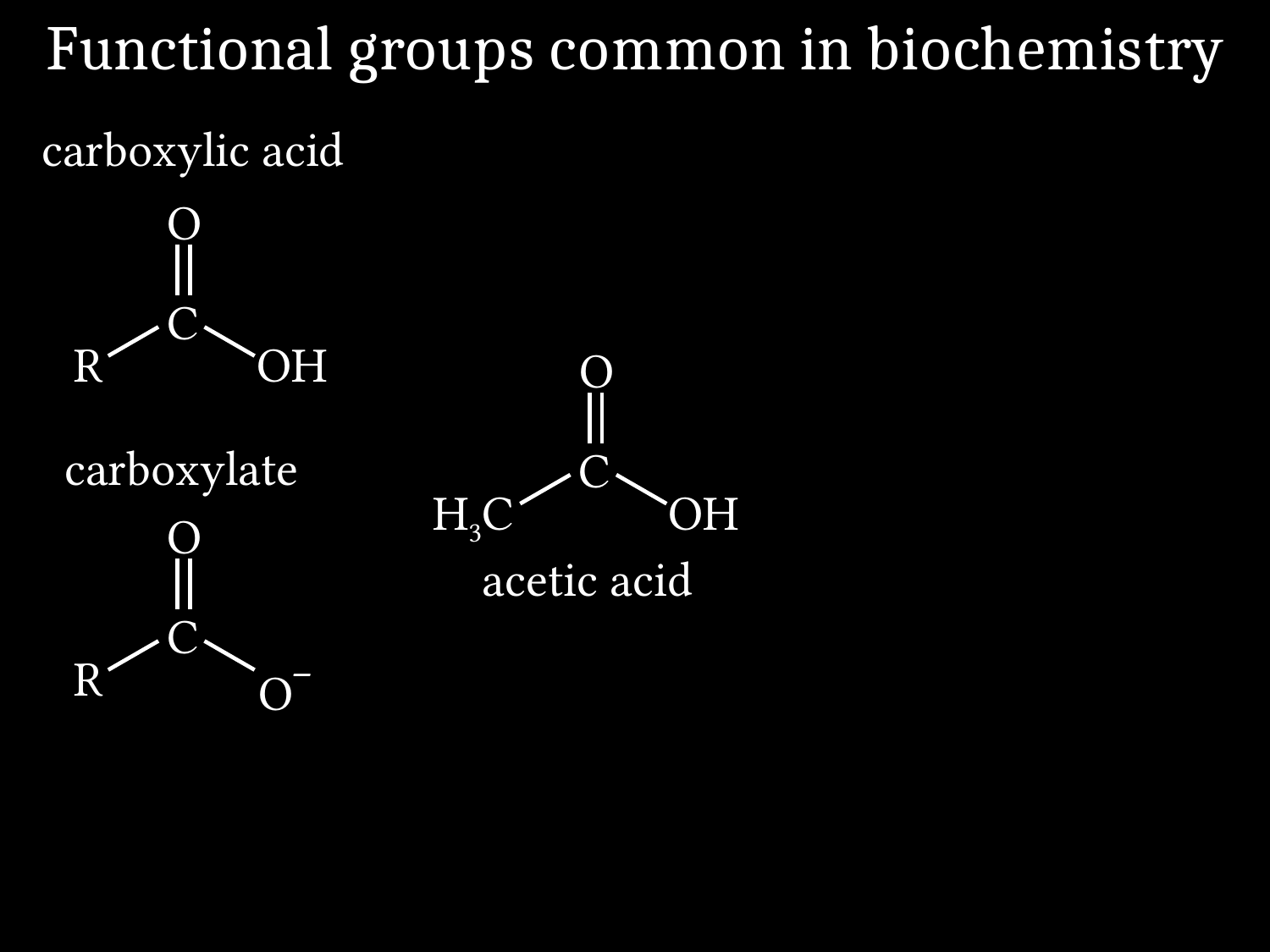

# Functional groups common in biochemistry
carboxylic acid
O
C
R
OH
O
C
H3C
OH
carboxylate
O
acetic acid
C
R
O–